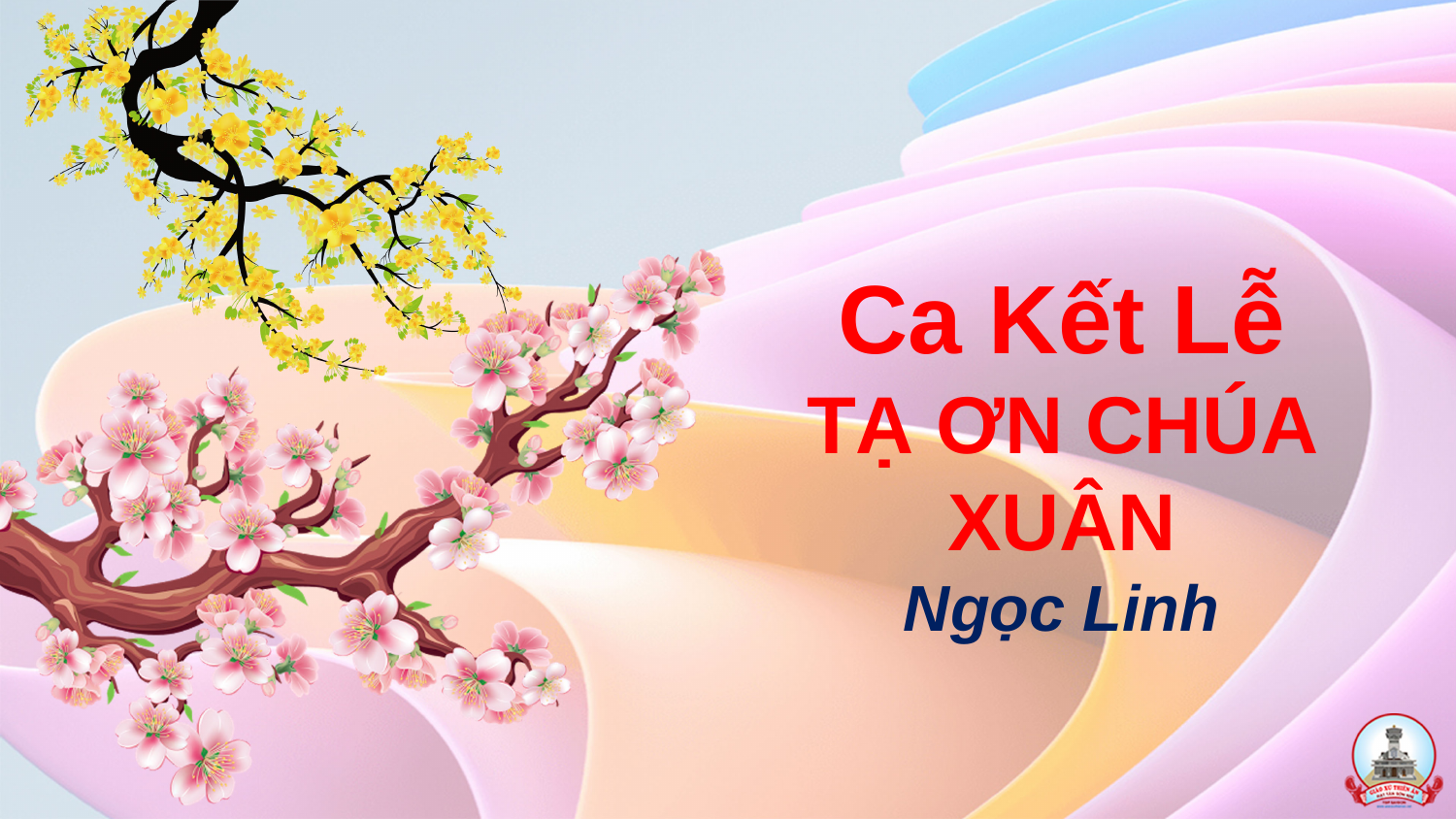

# Ca Kết Lễ TẠ ƠN CHÚA XUÂN Ngọc Linh